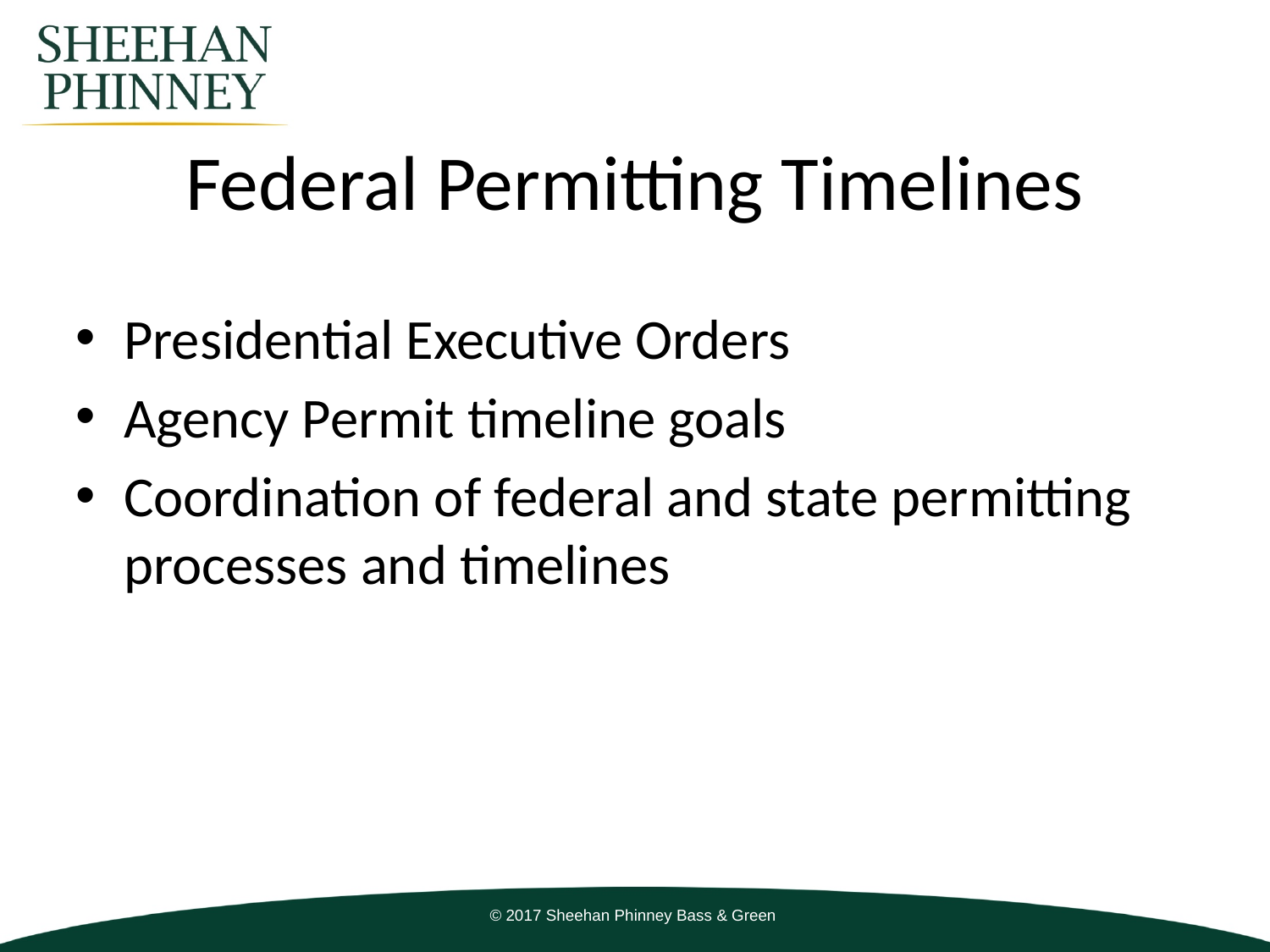

# Federal Permitting Timelines
Presidential Executive Orders
Agency Permit timeline goals
Coordination of federal and state permitting processes and timelines